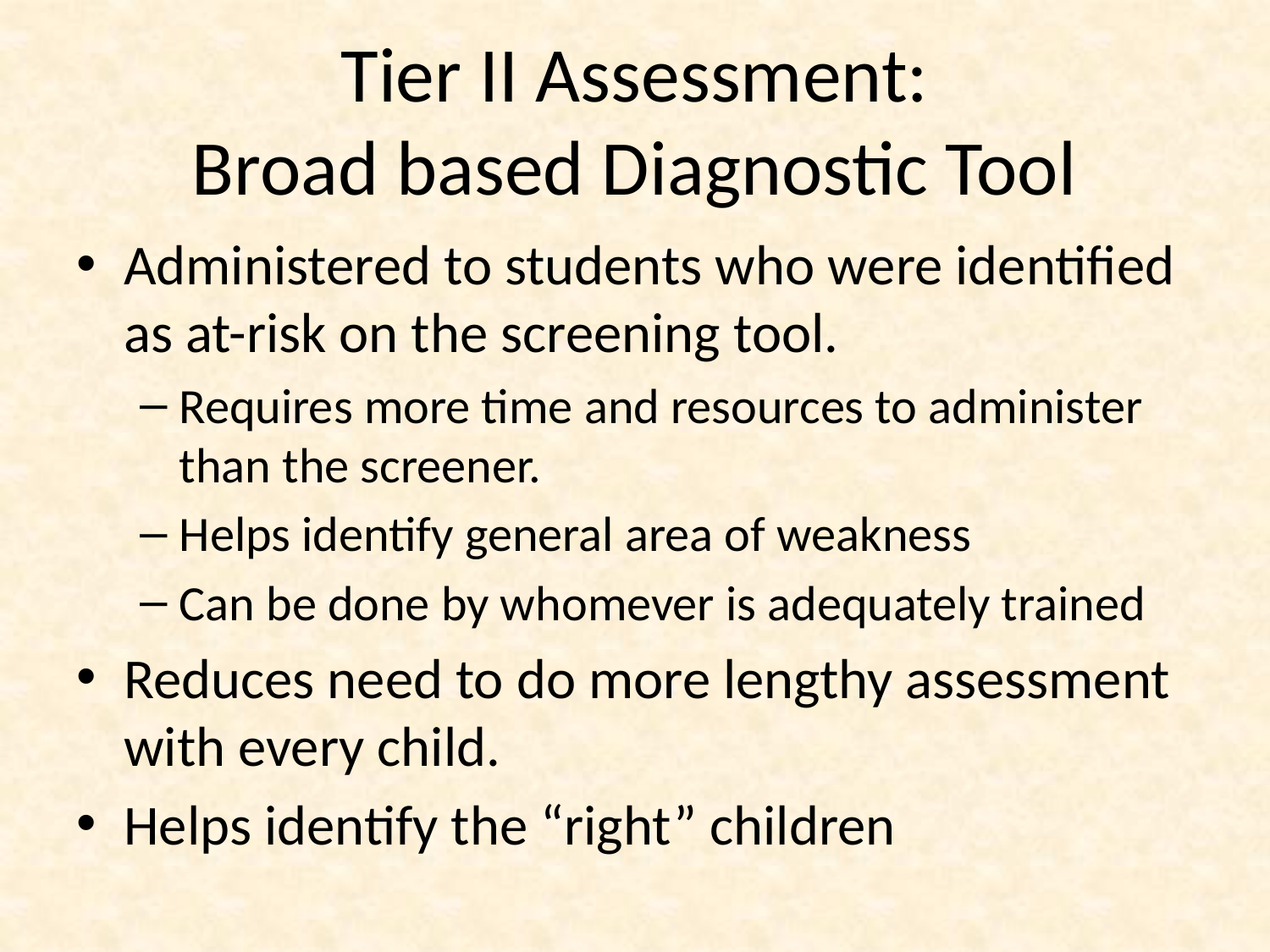

# Tier II Assessment: Broad based Diagnostic Tool
Administered to students who were identified as at-risk on the screening tool.
Requires more time and resources to administer than the screener.
Helps identify general area of weakness
Can be done by whomever is adequately trained
Reduces need to do more lengthy assessment with every child.
Helps identify the “right” children